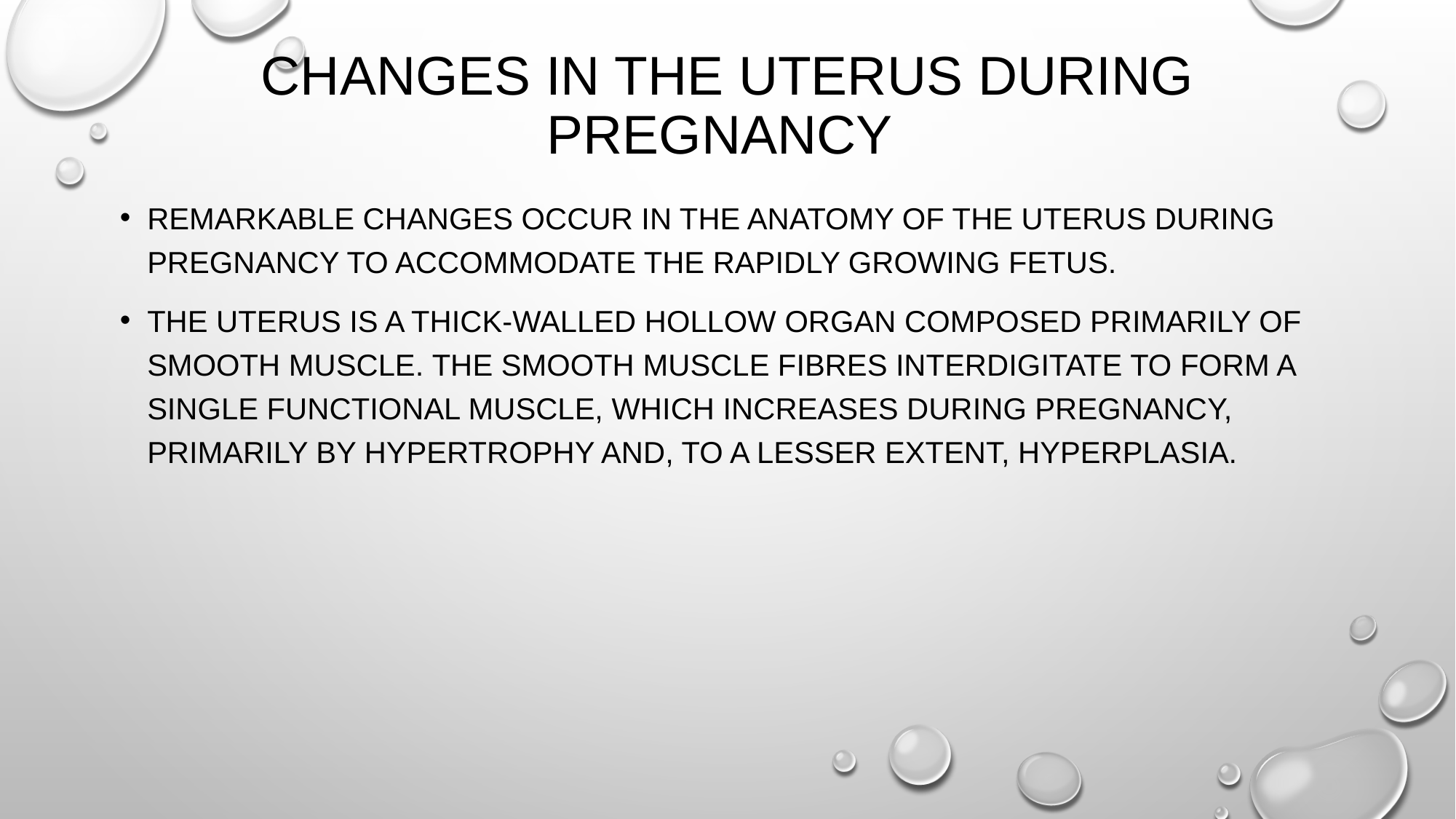

# Changes in the uterus during pregnancy
Remarkable changes occur in the anatomy of the uterus during pregnancy to accommodate the rapidly growing fetus.
The uterus is a thick-walled hollow organ composed primarily of smooth muscle. The smooth muscle fibres interdigitate to form a single functional muscle, which increases during pregnancy, primarily by hypertrophy and, to a lesser extent, hyperplasia.